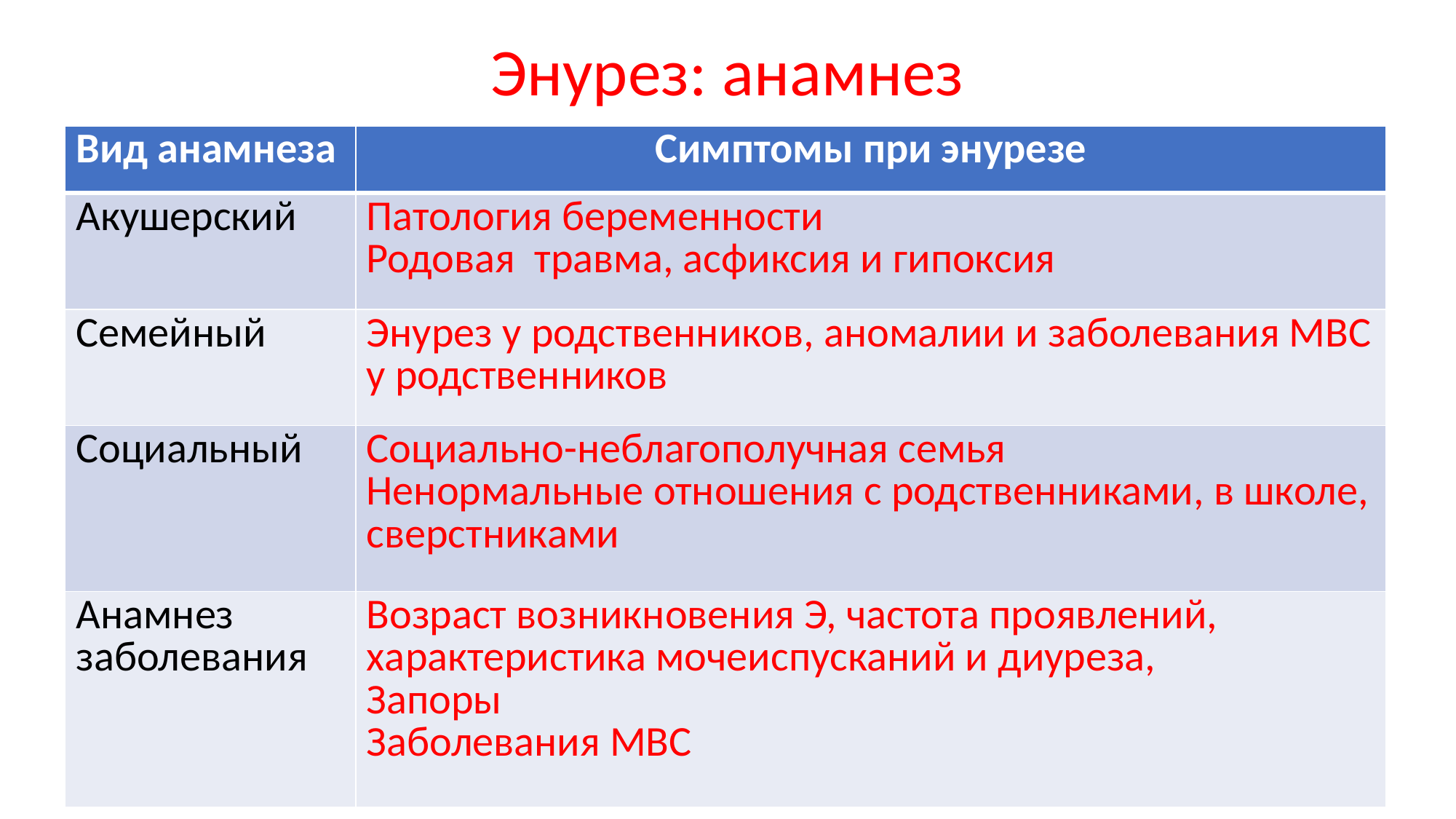

# Энурез: анамнез
| Вид анамнеза | Симптомы при энурезе |
| --- | --- |
| Акушерский | Патология беременности Родовая травма, асфиксия и гипоксия |
| Семейный | Энурез у родственников, аномалии и заболевания МВС у родственников |
| Социальный | Социально-неблагополучная семья Ненормальные отношения с родственниками, в школе, сверстниками |
| Анамнез заболевания | Возраст возникновения Э, частота проявлений, характеристика мочеиспусканий и диуреза, Запоры Заболевания МВС |